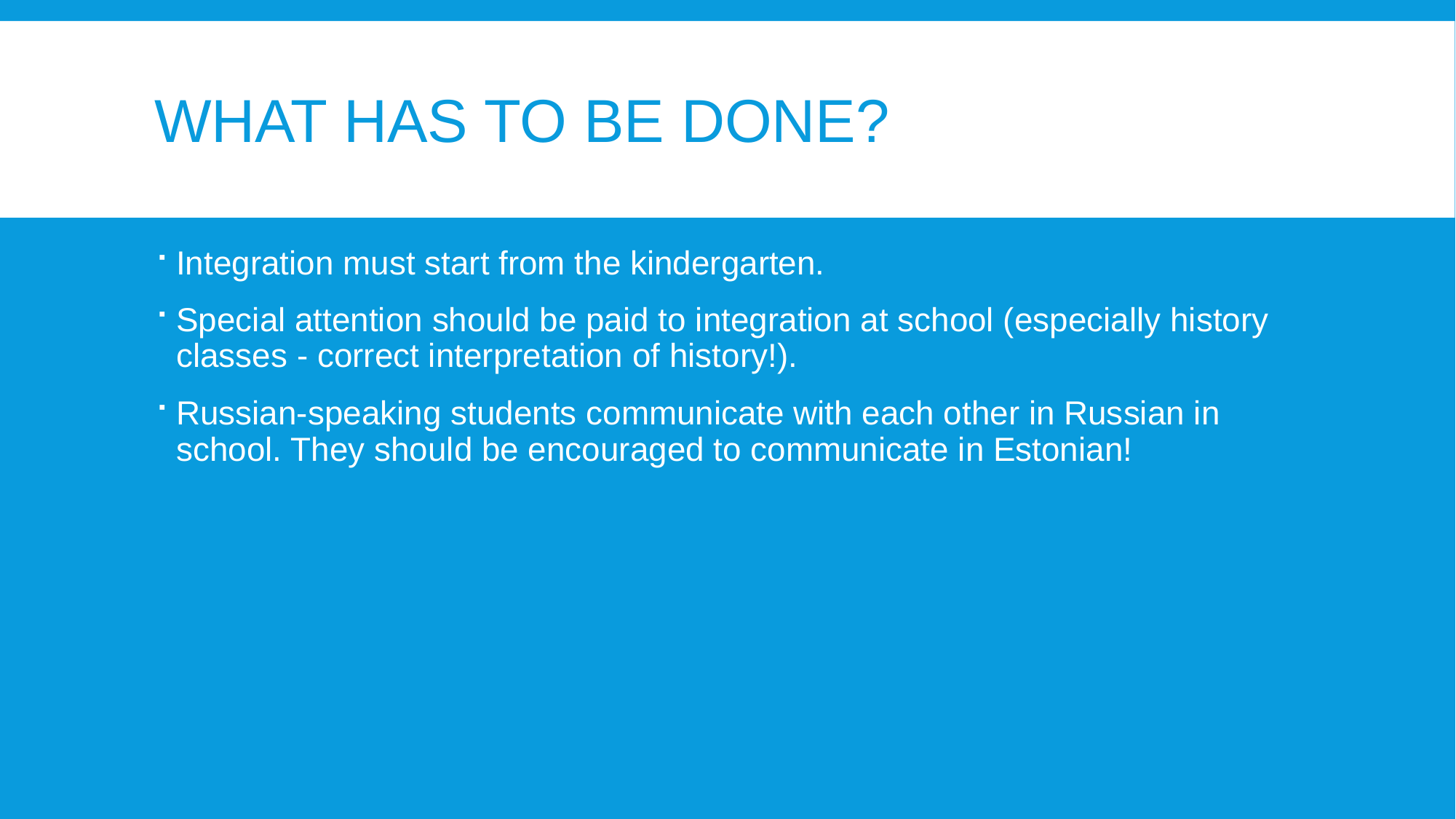

# WHAT HAS TO BE DONE?
Integration must start from the kindergarten.
Special attention should be paid to integration at school (especially history classes - correct interpretation of history!).
Russian-speaking students communicate with each other in Russian in school. They should be encouraged to communicate in Estonian!